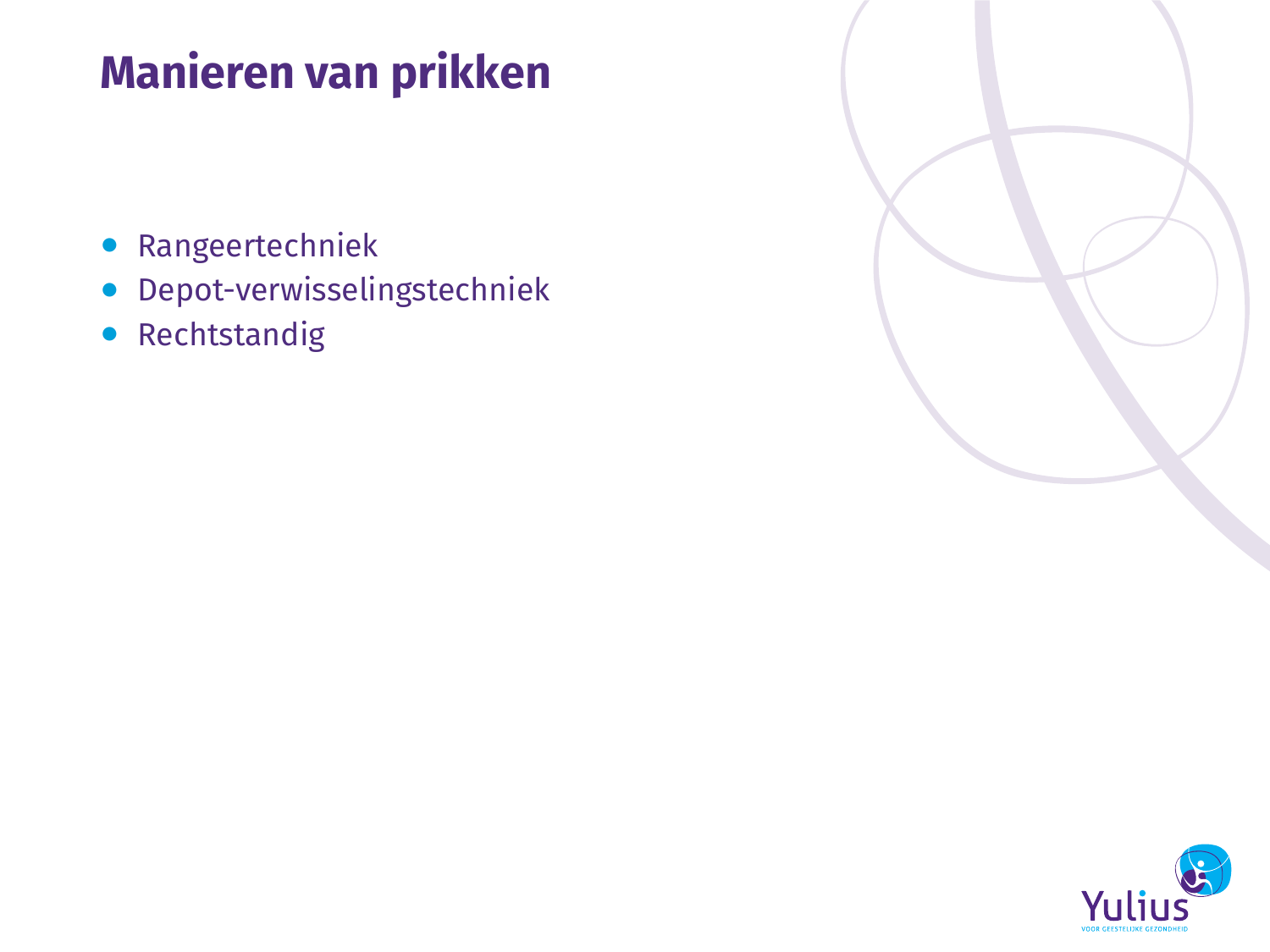

# Manieren van prikken
Rangeertechniek
Depot-verwisselingstechniek
Rechtstandig